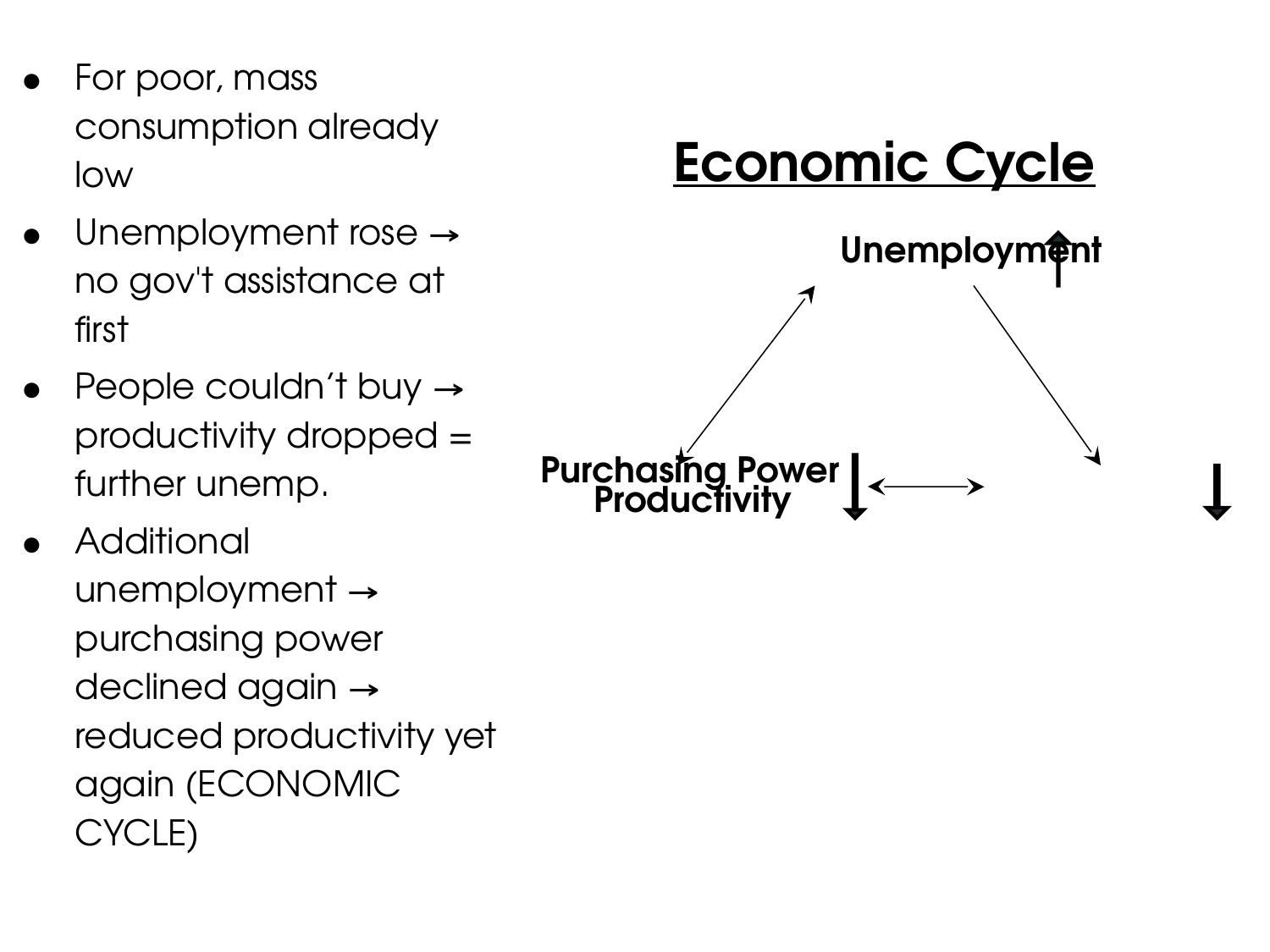

For poor, mass consumption already low
Unemployment rose → no gov't assistance at first
People couldn’t buy → productivity dropped = further unemp.
Additional unemployment → purchasing power declined again → reduced productivity yet again (ECONOMIC CYCLE)
Economic Cycle
		            Unemployment

Purchasing Power    	          Productivity